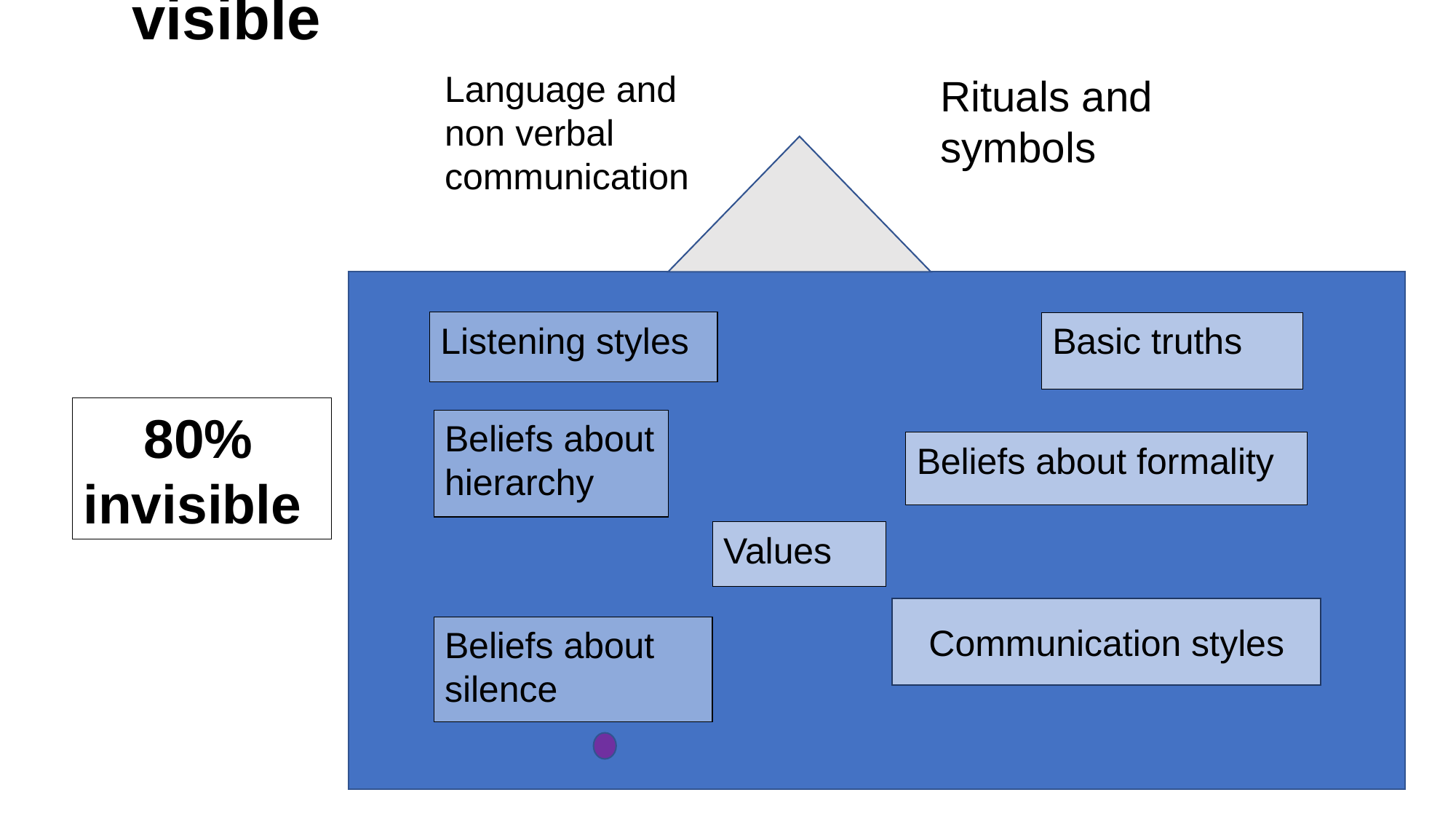

20%
 visible

Language and non verbal
communication
Rituals and symbols

Listening styles
Basic truths

    80% invisible
Beliefs about hierarchy
Beliefs about formality
Values
Communication styles
Beliefs about silence